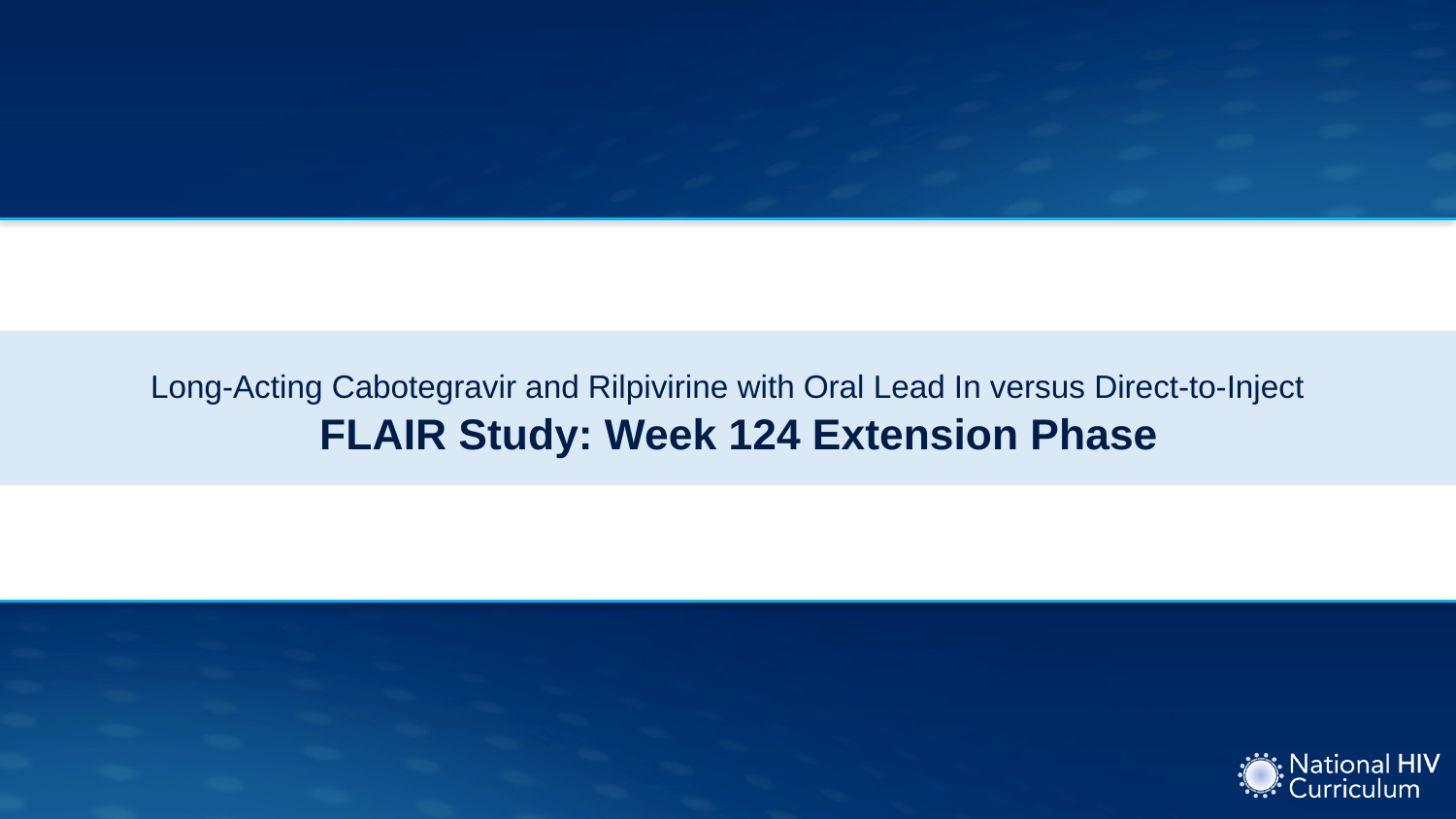

# Long-Acting Cabotegravir and Rilpivirine with Oral Lead In versus Direct-to-Inject FLAIR Study: Week 124 Extension Phase